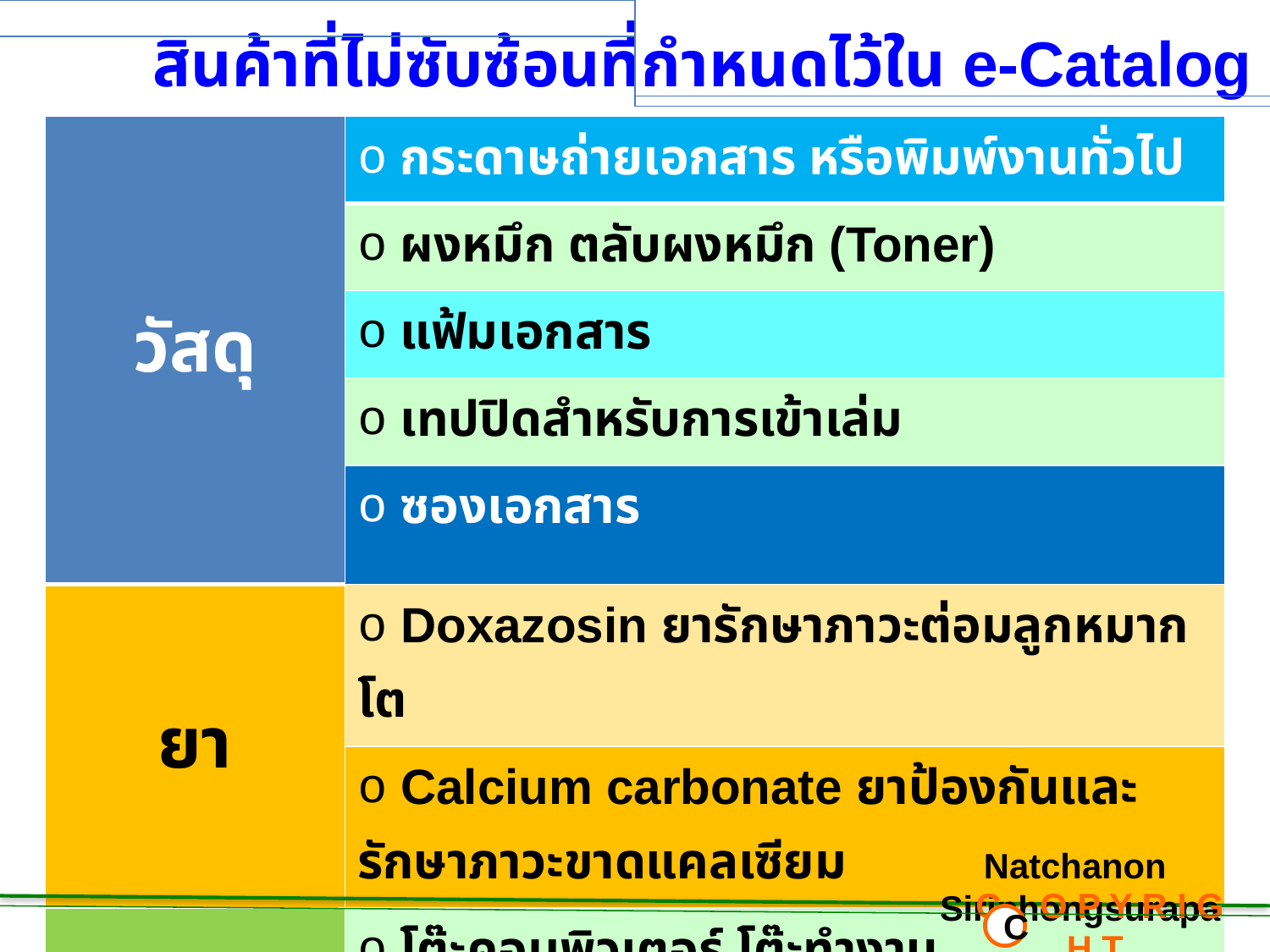

สินค้าที่ไม่ซับซ้อนที่กำหนดไว้ใน e-Catalog
| วัสดุ | กระดาษถ่ายเอกสาร หรือพิมพ์งานทั่วไป |
| --- | --- |
|  | ผงหมึก ตลับผงหมึก (Toner) |
|  | แฟ้มเอกสาร |
|  | เทปปิดสำหรับการเข้าเล่ม |
|  | ซองเอกสาร |
| ยา | Doxazosin ยารักษาภาวะต่อมลูกหมากโต |
|  | Calcium carbonate ยาป้องกันและรักษาภาวะขาดแคลเซียม |
| โต๊ะและเก้าอี้สำนักงาน | โต๊ะคอมพิวเตอร์ โต๊ะทำงาน |
|  | เก้าอี้สำนักงานแบบมีล้อ เก้าอี้สำนักงานแบบไม่มีล้อ |
Natchanon  Siriphongsurapa
 C    O P Y R I G H T
C
253